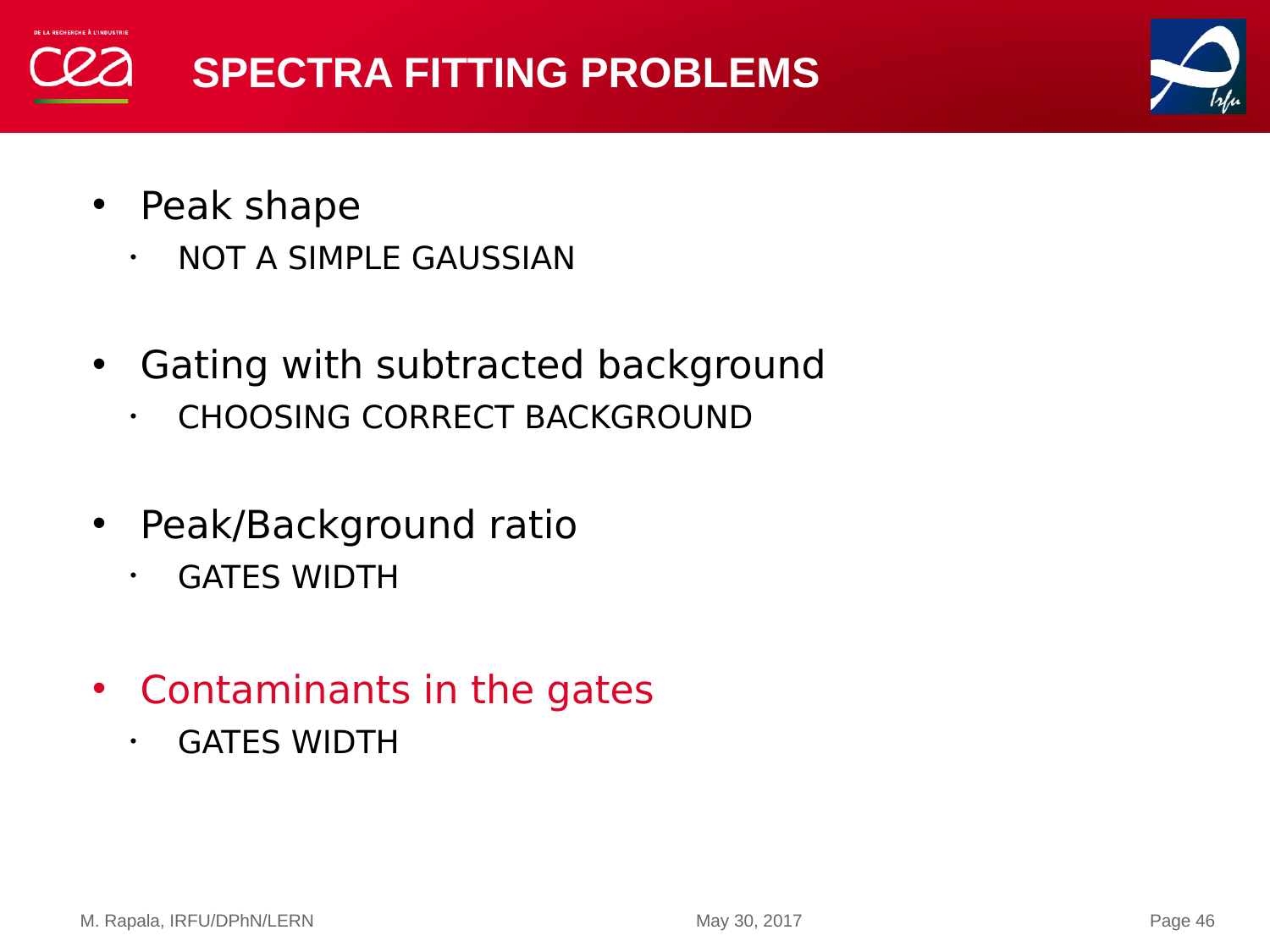

# Spectra fitting problems
Peak shape
Not a simple Gaussian

Gating with subtracted background
Choosing correct background

Peak/Background ratio
Gates width

Contaminants in the gates
Gates width

M. Rapala, IRFU/DPhN/LERN
May 30, 2017
Page 46